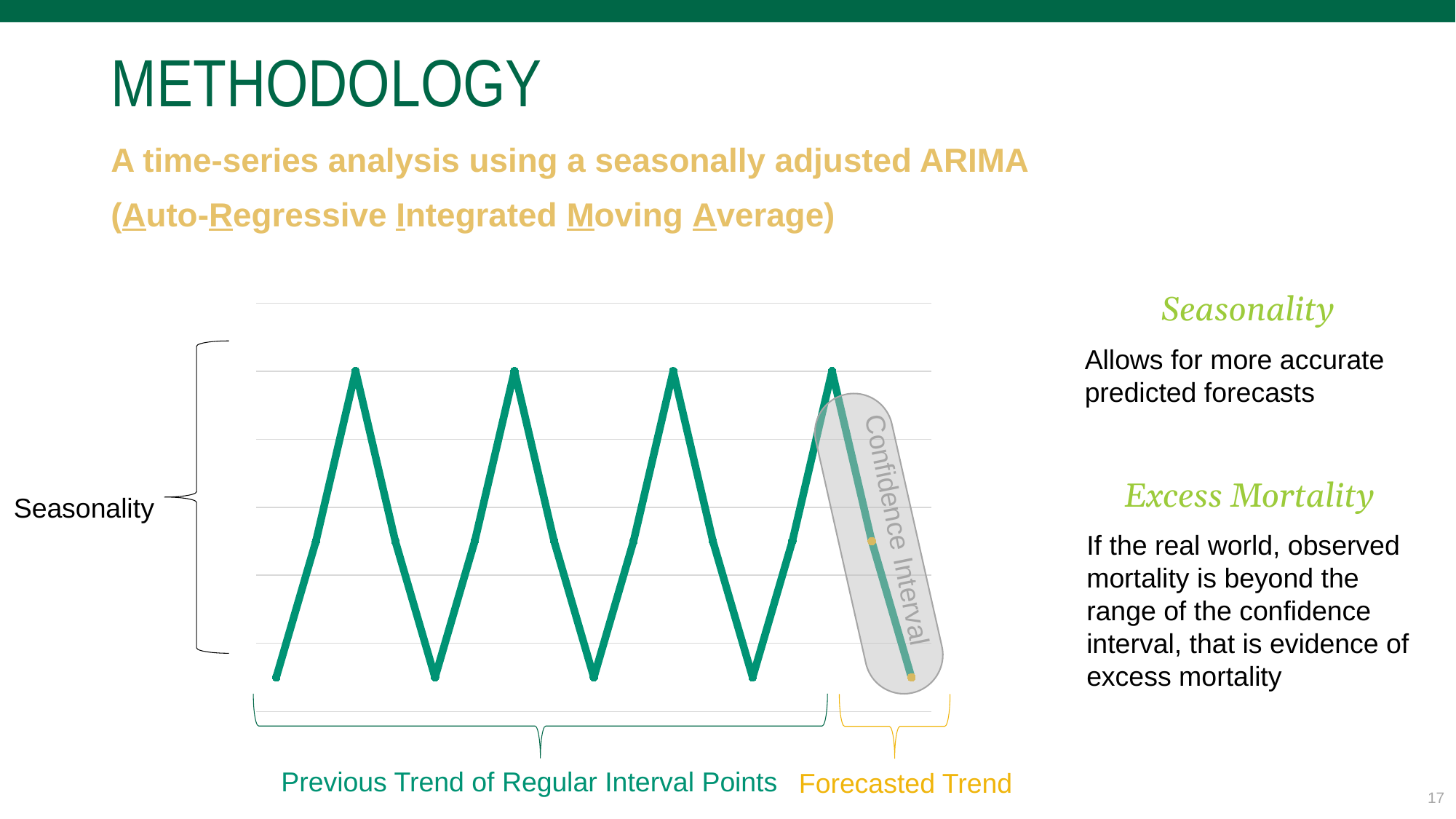

METHODOLOGY
A time-series analysis using a seasonally adjusted ARIMA
(Auto-Regressive Integrated Moving Average)

Seasonality

Allows for more accurate predicted forecasts

### Chart

| Category | Sales |
|---|---|

Excess Mortality

If the real world, observed mortality is beyond the range of the confidence interval, that is evidence of excess mortality
Seasonality
Confidence Interval

Previous Trend of Regular Interval Points
Forecasted Trend
17